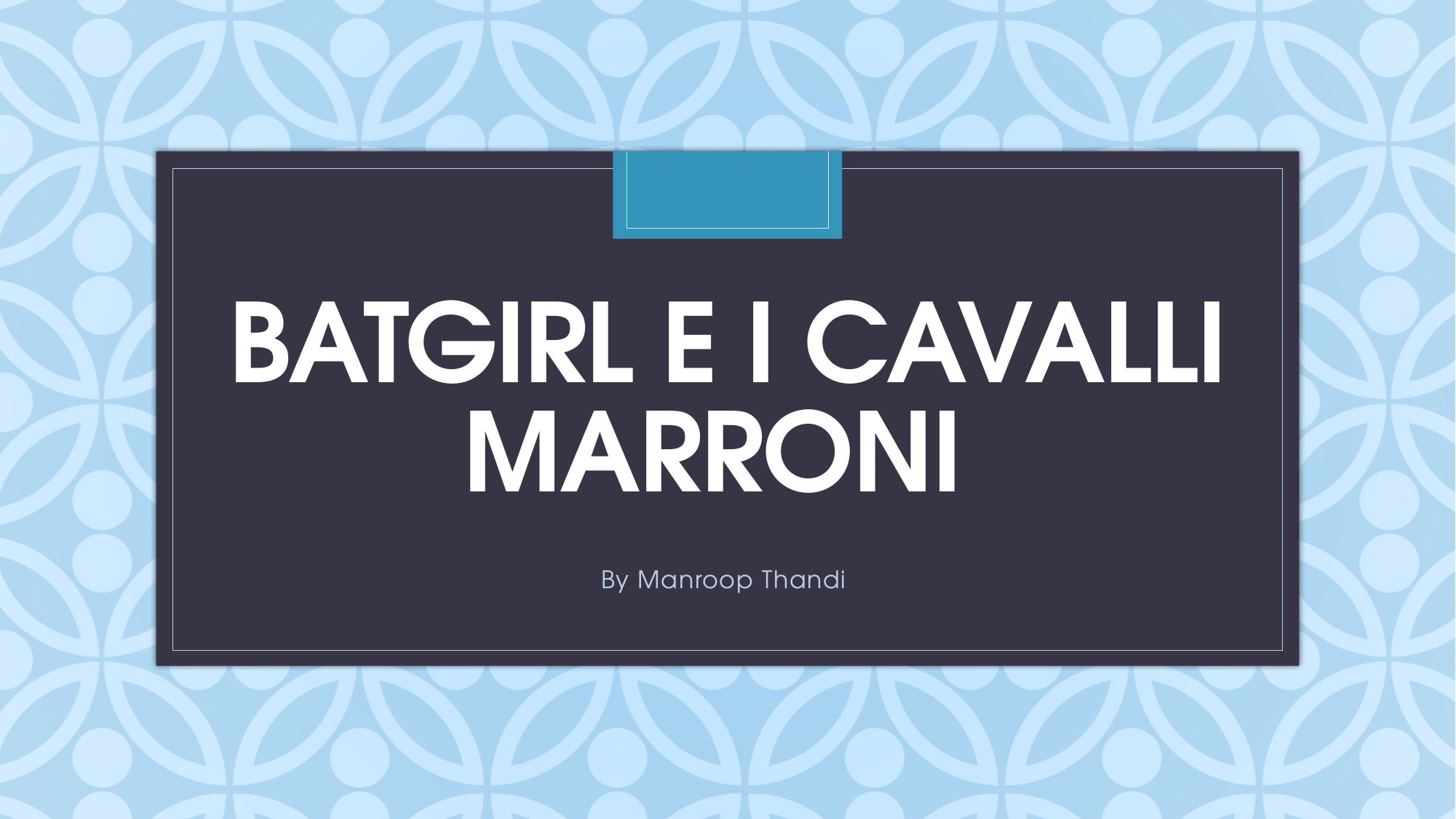

# Batgirl e i cavalli marroni
By Manroop Thandi